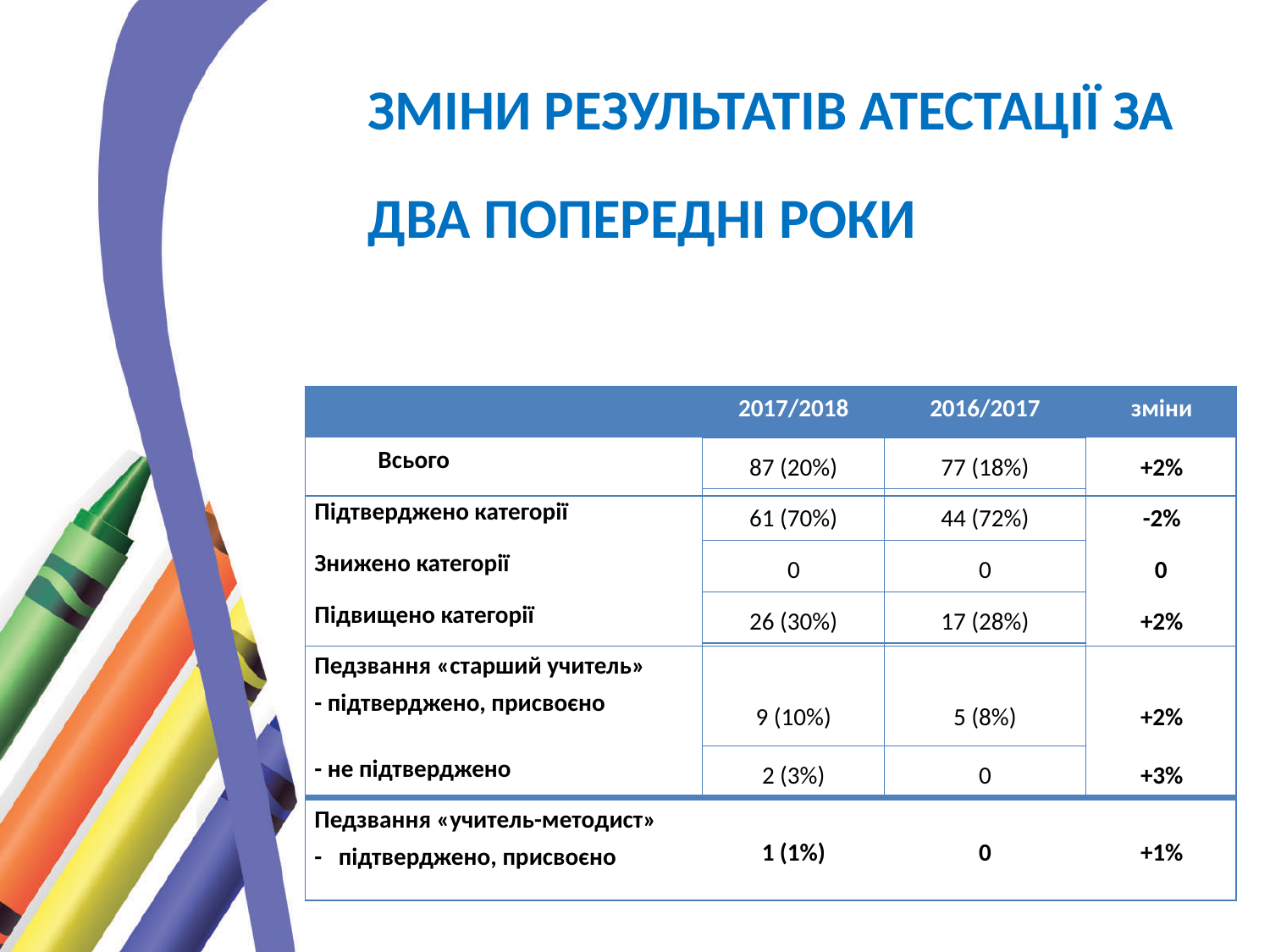

зміни Результатів атестації за два попередні роки

|  | 2017/2018 | 2016/2017 | зміни |
| --- | --- | --- | --- |
| Всього | 87 (20%) | 77 (18%) | +2% |
| Підтверджено категорії | 61 (70%) | 44 (72%) | -2% |
| Знижено категорії | 0 | 0 | 0 |
| Підвищено категорії | 26 (30%) | 17 (28%) | +2% |
| Педзвання «старший учитель» - підтверджено, присвоєно | 9 (10%) | 5 (8%) | +2% |
| - не підтверджено | 2 (3%) | 0 | +3% |
| Педзвання «учитель-методист» - підтверджено, присвоєно | 1 (1%) | 0 | +1% |